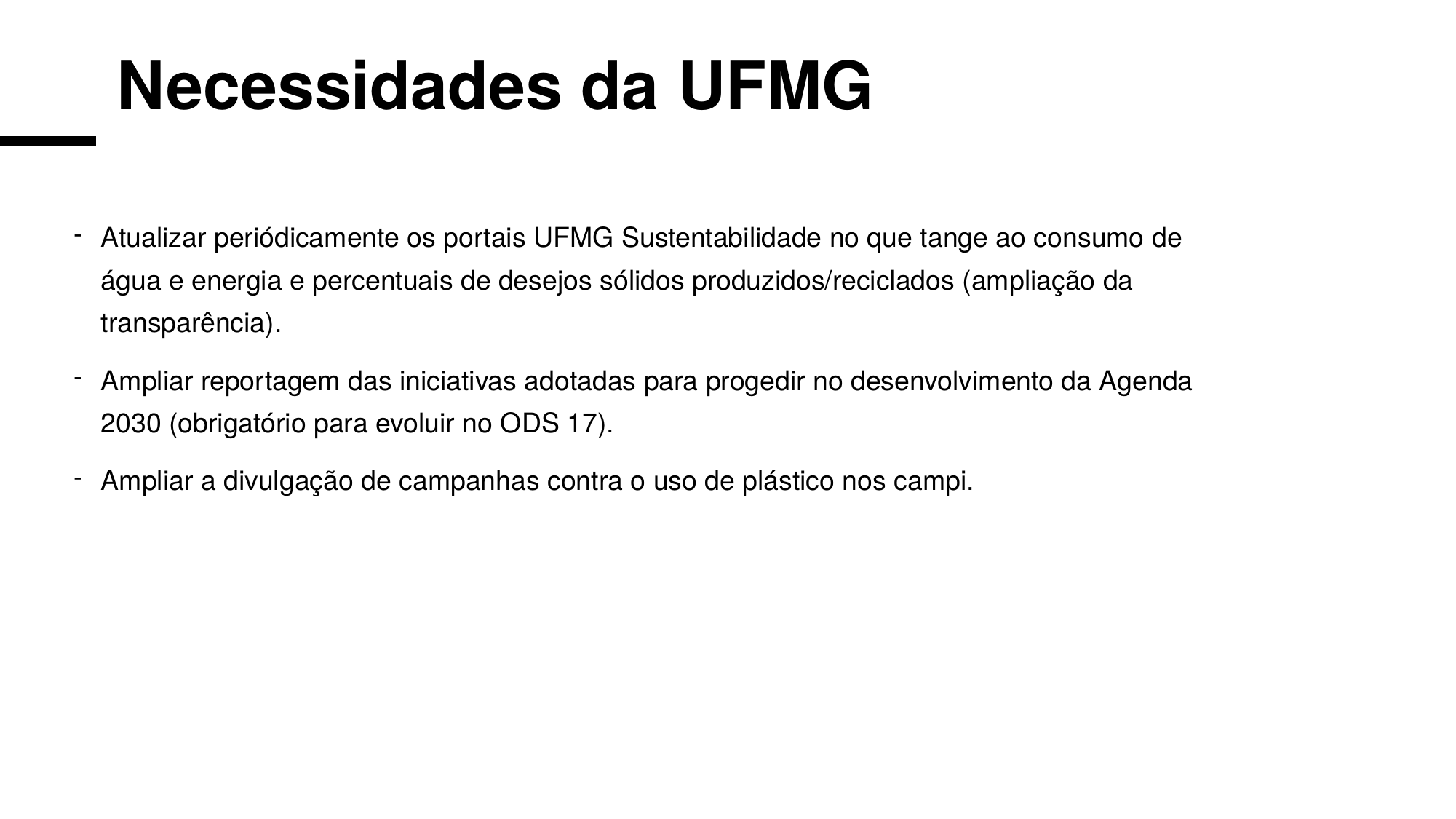

# Necessidades da UFMG
Atualizar periódicamente os portais UFMG Sustentabilidade no que tange ao consumo de água e energia e percentuais de desejos sólidos produzidos/reciclados (ampliação da transparência).
Ampliar reportagem das iniciativas adotadas para progedir no desenvolvimento da Agenda 2030 (obrigatório para evoluir no ODS 17).
Ampliar a divulgação de campanhas contra o uso de plástico nos campi.